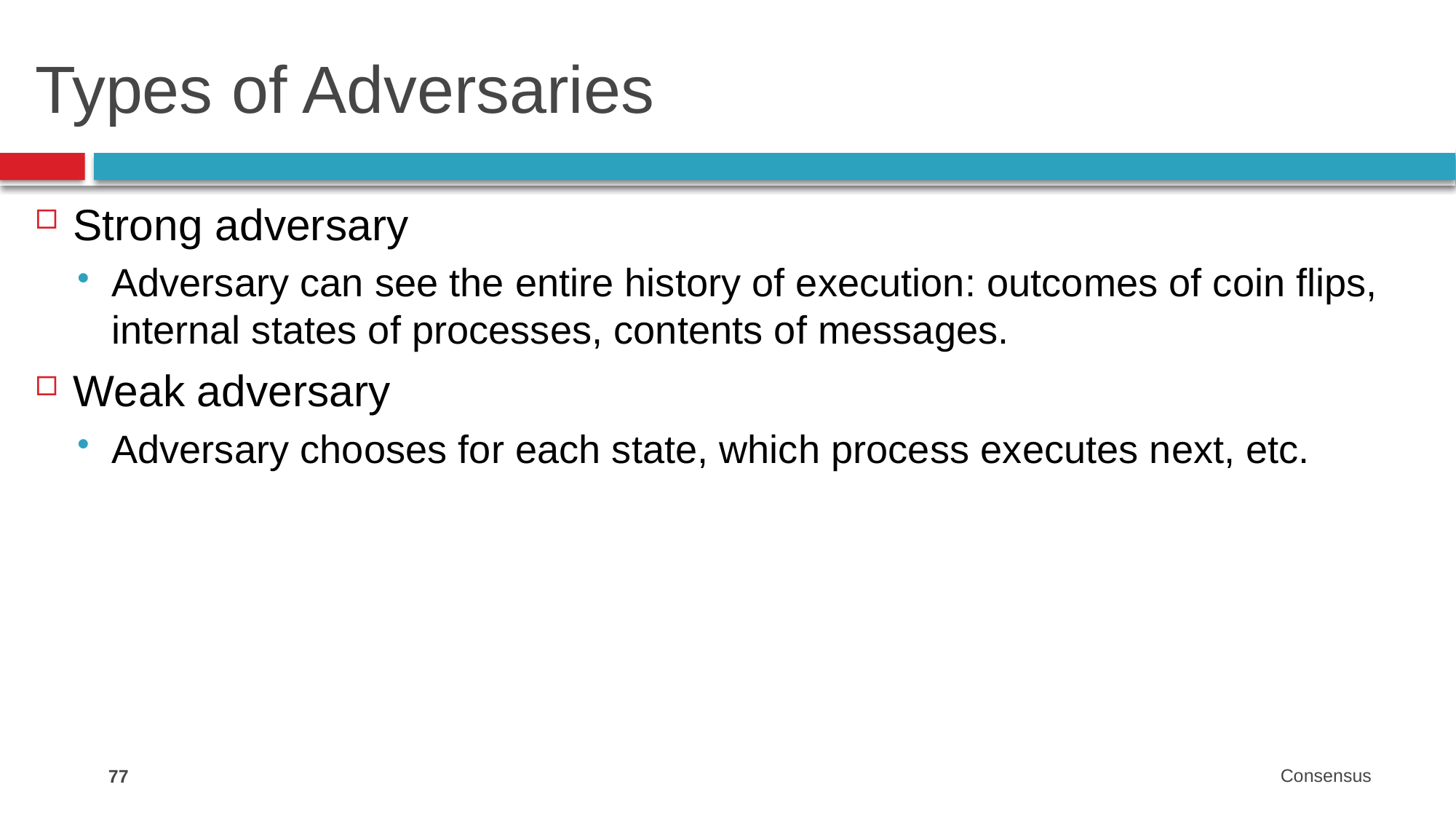

# Types of Adversaries
Strong adversary
Adversary can see the entire history of execution: outcomes of coin flips, internal states of processes, contents of messages.
Weak adversary
Adversary chooses for each state, which process executes next, etc.
77
Consensus